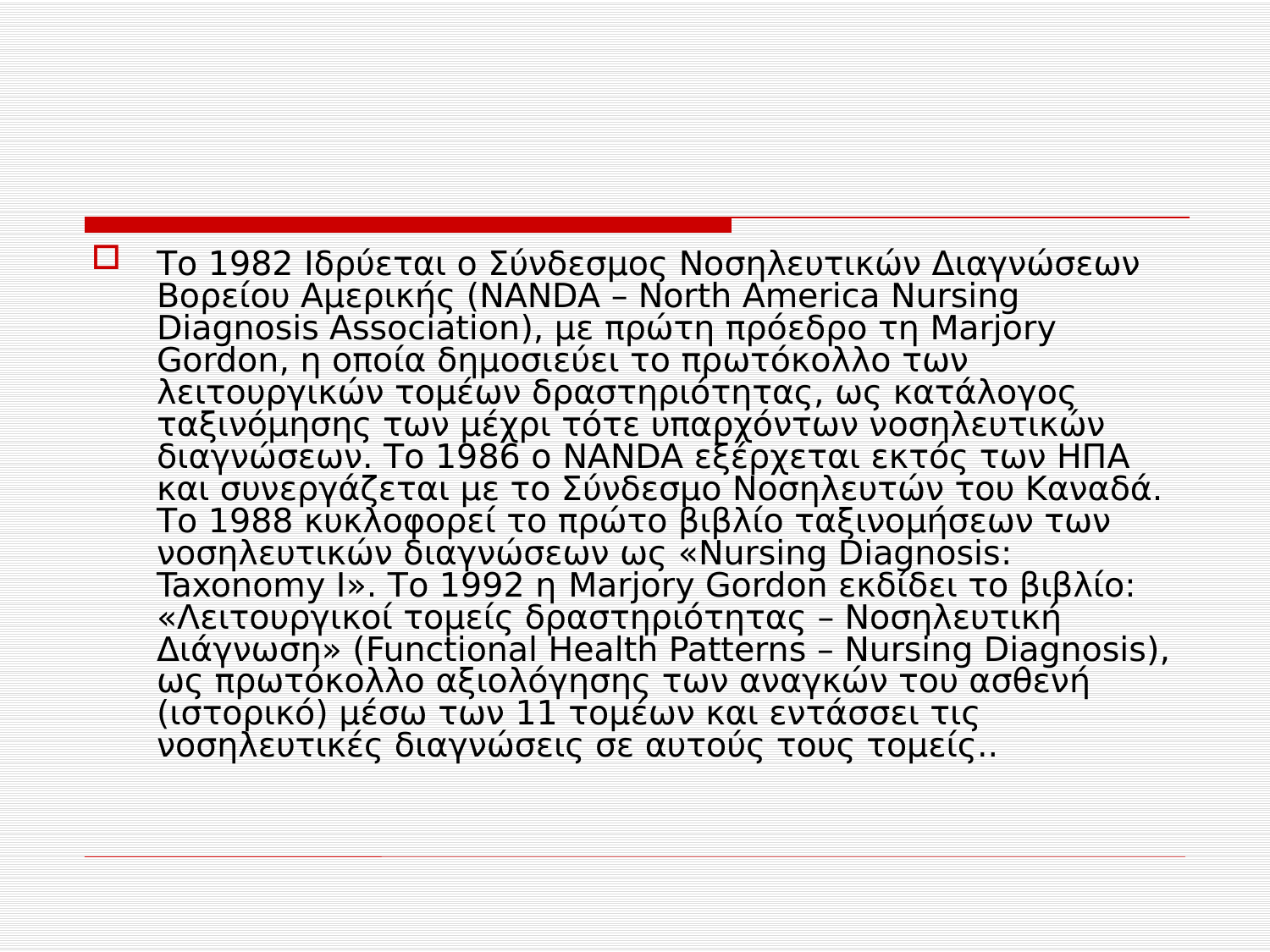

#
Το 1982 Ιδρύεται ο Σύνδεσμος Νοσηλευτικών Διαγνώσεων Βορείου Αμερικής (NANDA – North America Nursing Diagnosis Association), με πρώτη πρόεδρο τη Marjory Gordon, η οποία δημοσιεύει το πρωτόκολλο των λειτουργικών τομέων δραστηριότητας, ως κατάλογος ταξινόμησης των μέχρι τότε υπαρχόντων νοσηλευτικών διαγνώσεων. Το 1986 ο NANDA εξέρχεται εκτός των ΗΠΑ και συνεργάζεται με το Σύνδεσμο Νοσηλευτών του Καναδά. Το 1988 κυκλοφορεί το πρώτο βιβλίο ταξινομήσεων των νοσηλευτικών διαγνώσεων ως «Nursing Diagnosis: Taxonomy I». Το 1992 η Marjory Gordon εκδίδει το βιβλίο: «Λειτουργικοί τομείς δραστηριότητας – Νοσηλευτική Διάγνωση» (Functional Health Patterns – Nursing Diagnosis), ως πρωτόκολλο αξιολόγησης των αναγκών του ασθενή (ιστορικό) μέσω των 11 τομέων και εντάσσει τις νοσηλευτικές διαγνώσεις σε αυτούς τους τομείς..